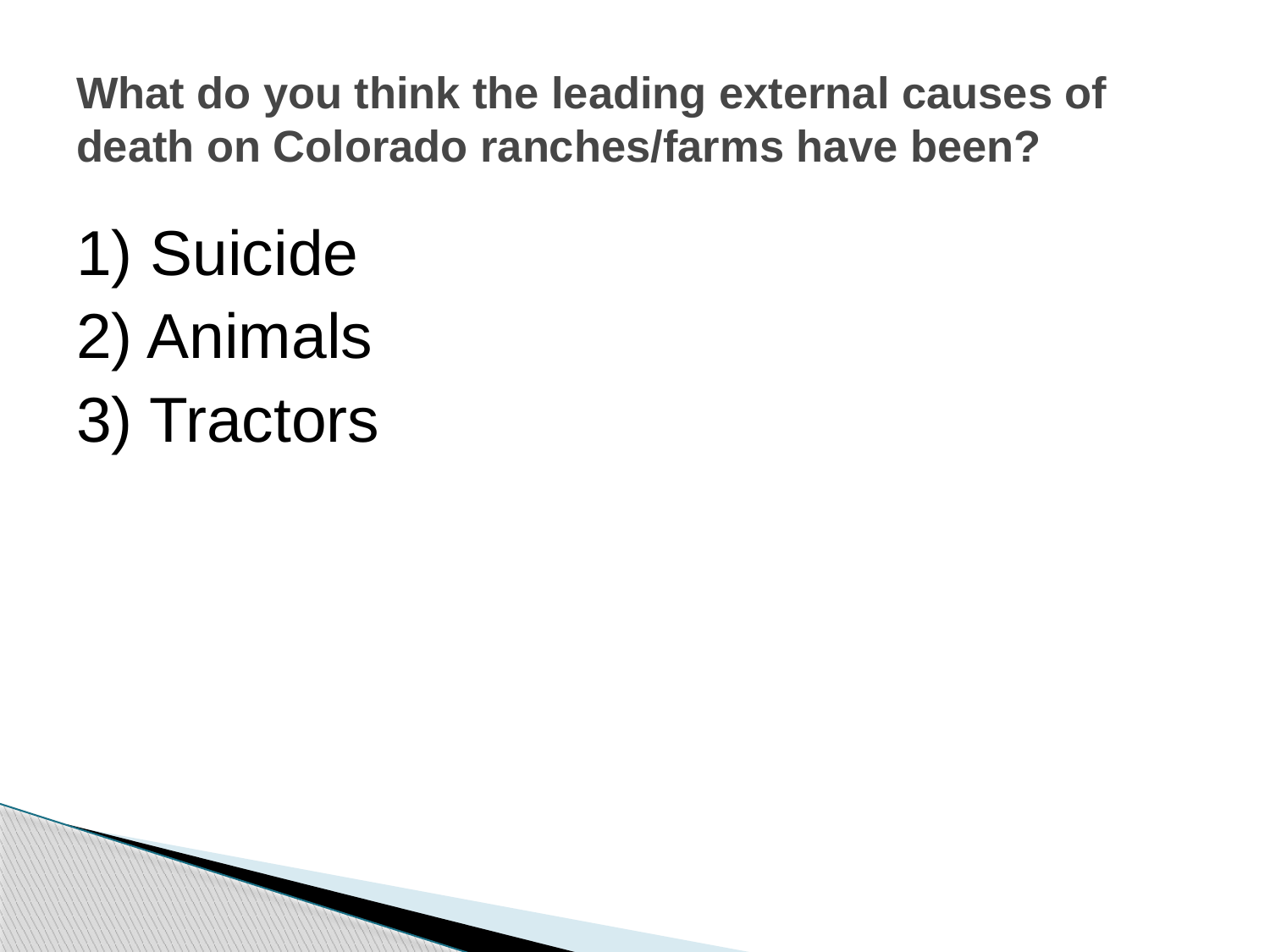

# What do you think the leading external causes of death on Colorado ranches/farms have been?
1) Suicide
2) Animals
3) Tractors